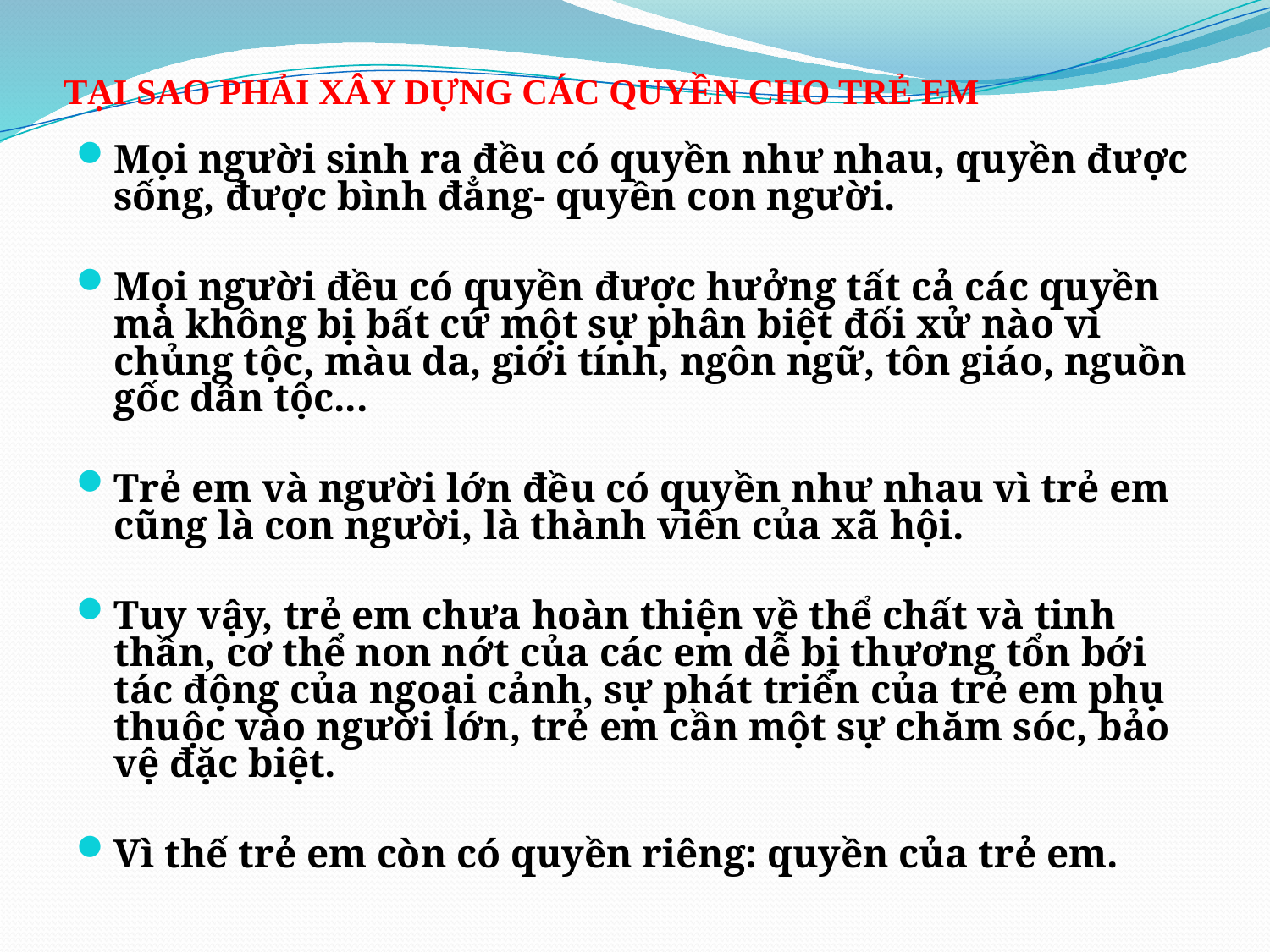

# TẠI SAO PHẢI XÂY DỰNG CÁC QUYỀN CHO TRẺ EM
Mọi người sinh ra đều có quyền như nhau, quyền được sống, được bình đẳng- quyền con người.

Mọi người đều có quyền được hưởng tất cả các quyền mà không bị bất cứ một sự phân biệt đối xử nào vì chủng tộc, màu da, giới tính, ngôn ngữ, tôn giáo, nguồn gốc dân tộc...

Trẻ em và người lớn đều có quyền như nhau vì trẻ em cũng là con người, là thành viên của xã hội.

Tuy vậy, trẻ em chưa hoàn thiện về thể chất và tinh thần, cơ thể non nớt của các em dễ bị thương tổn bới tác động của ngoại cảnh, sự phát triển của trẻ em phụ thuộc vào người lớn, trẻ em cần một sự chăm sóc, bảo vệ đặc biệt.

Vì thế trẻ em còn có quyền riêng: quyền của trẻ em.